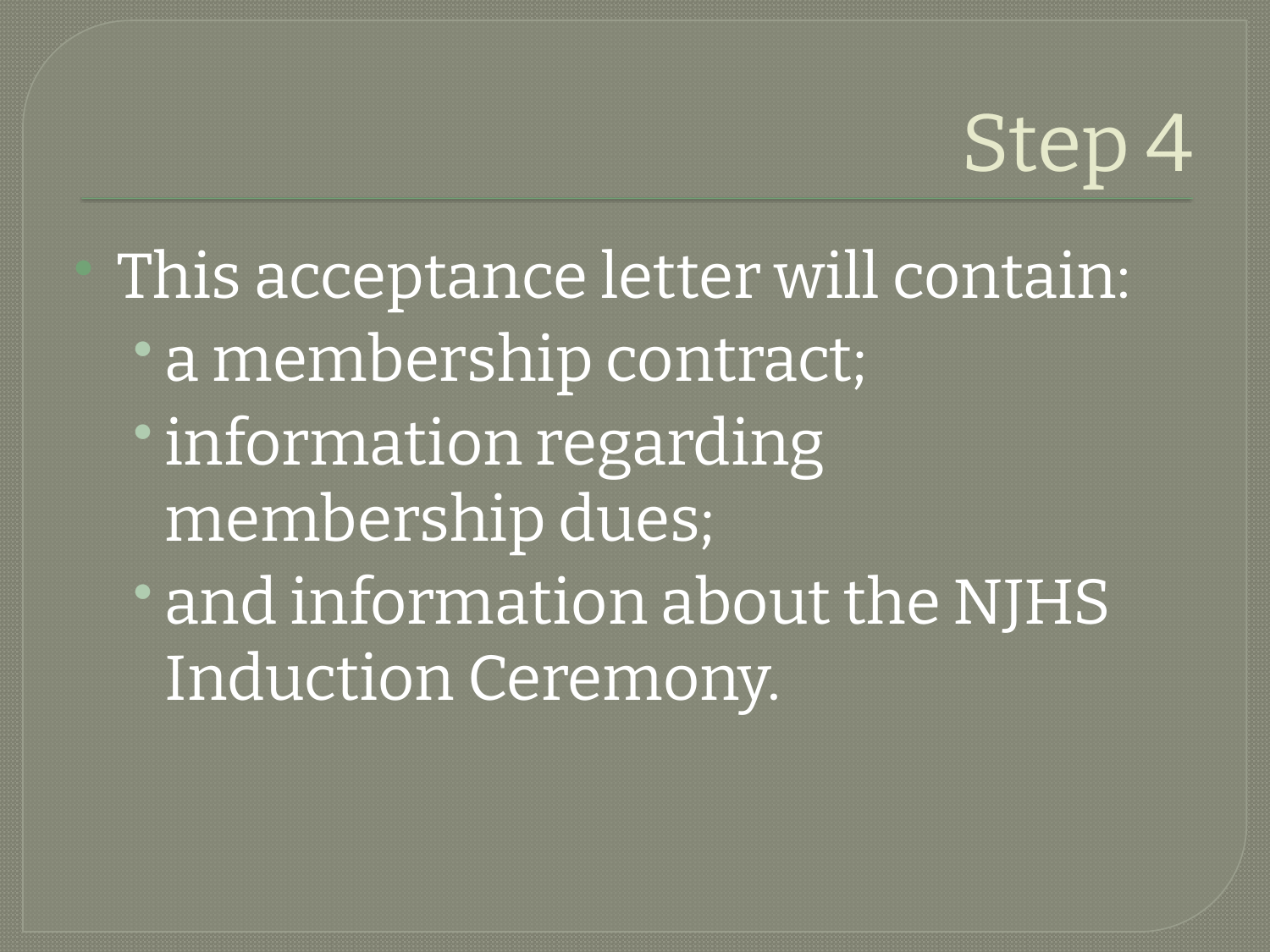

# Step 4
This acceptance letter will contain:
a membership contract;
information regarding membership dues;
and information about the NJHS Induction Ceremony.